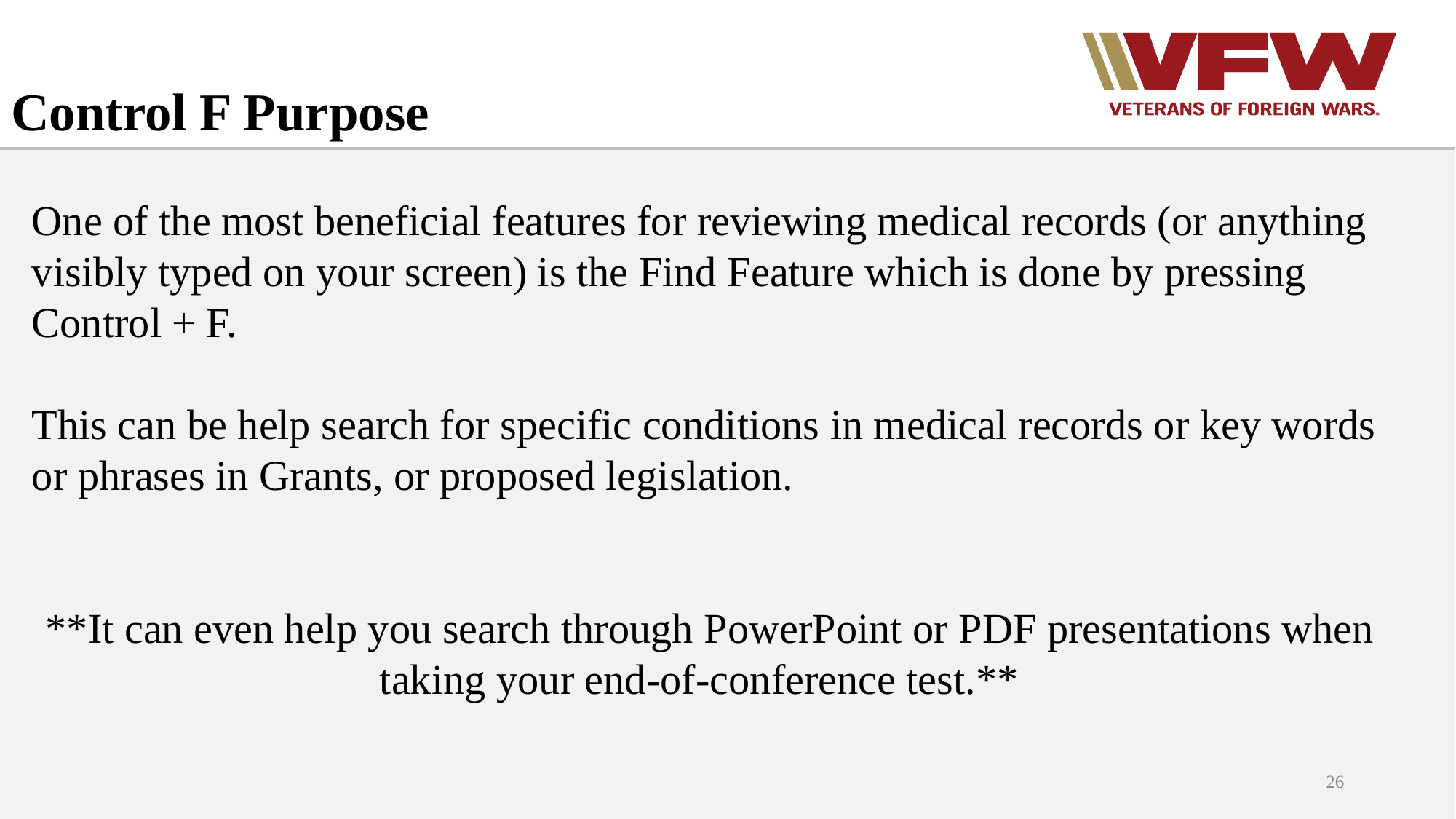

# Control F Purpose
One of the most beneficial features for reviewing medical records (or anything visibly typed on your screen) is the Find Feature which is done by pressing Control + F.

This can be help search for specific conditions in medical records or key words or phrases in Grants, or proposed legislation.

 **It can even help you search through PowerPoint or PDF presentations when taking your end-of-conference test.**
26